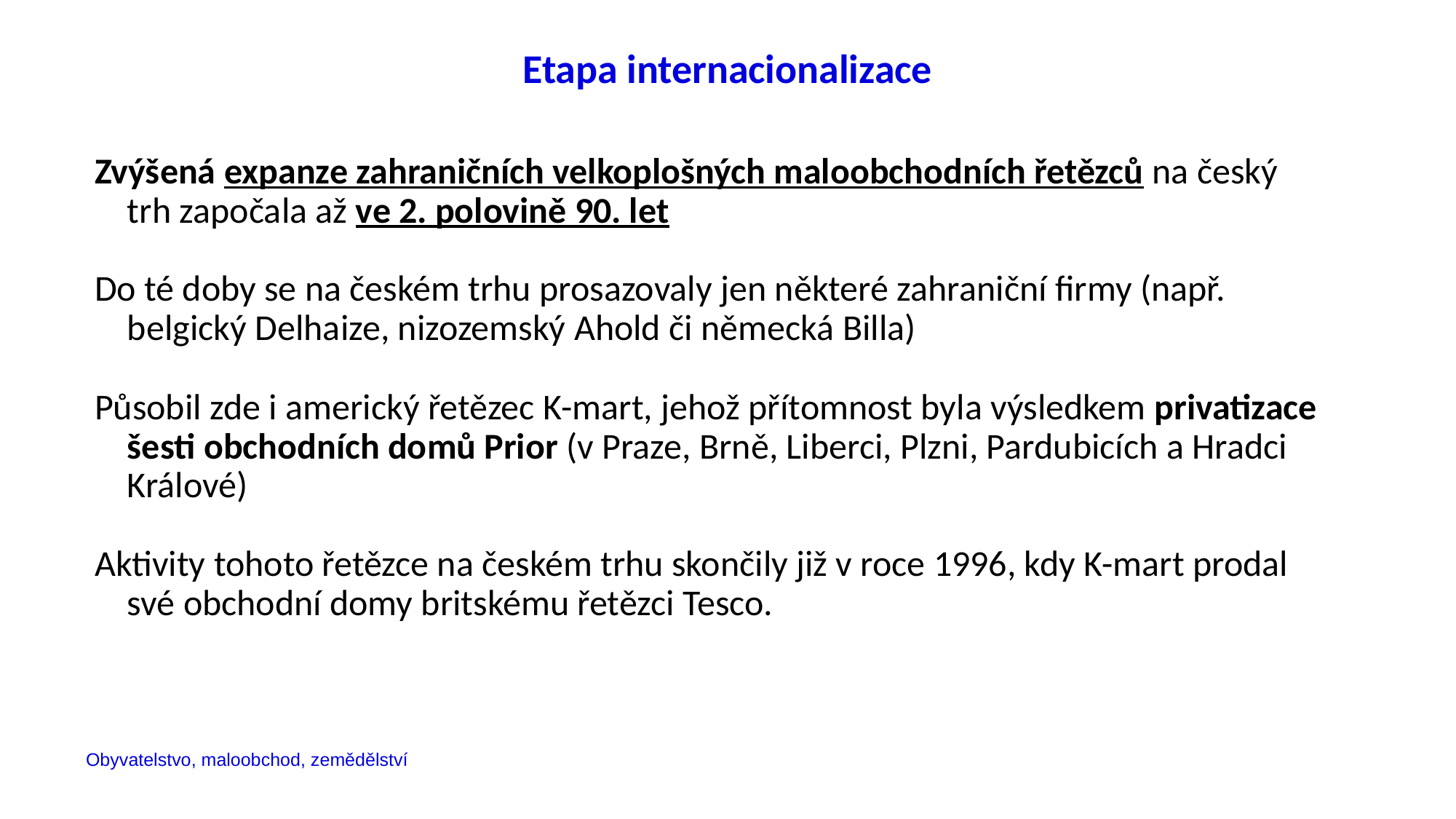

Etapa internacionalizace

Zvýšená expanze zahraničních velkoplošných maloobchodních řetězců na český trh započala až ve 2. polovině 90. let

Do té doby se na českém trhu prosazovaly jen některé zahraniční firmy (např. belgický Delhaize, nizozemský Ahold či německá Billa)

Působil zde i americký řetězec K-mart, jehož přítomnost byla výsledkem privatizace šesti obchodních domů Prior (v Praze, Brně, Liberci, Plzni, Pardubicích a Hradci Králové)

Aktivity tohoto řetězce na českém trhu skončily již v roce 1996, kdy K-mart prodal své obchodní domy britskému řetězci Tesco.
Obyvatelstvo, maloobchod, zemědělství